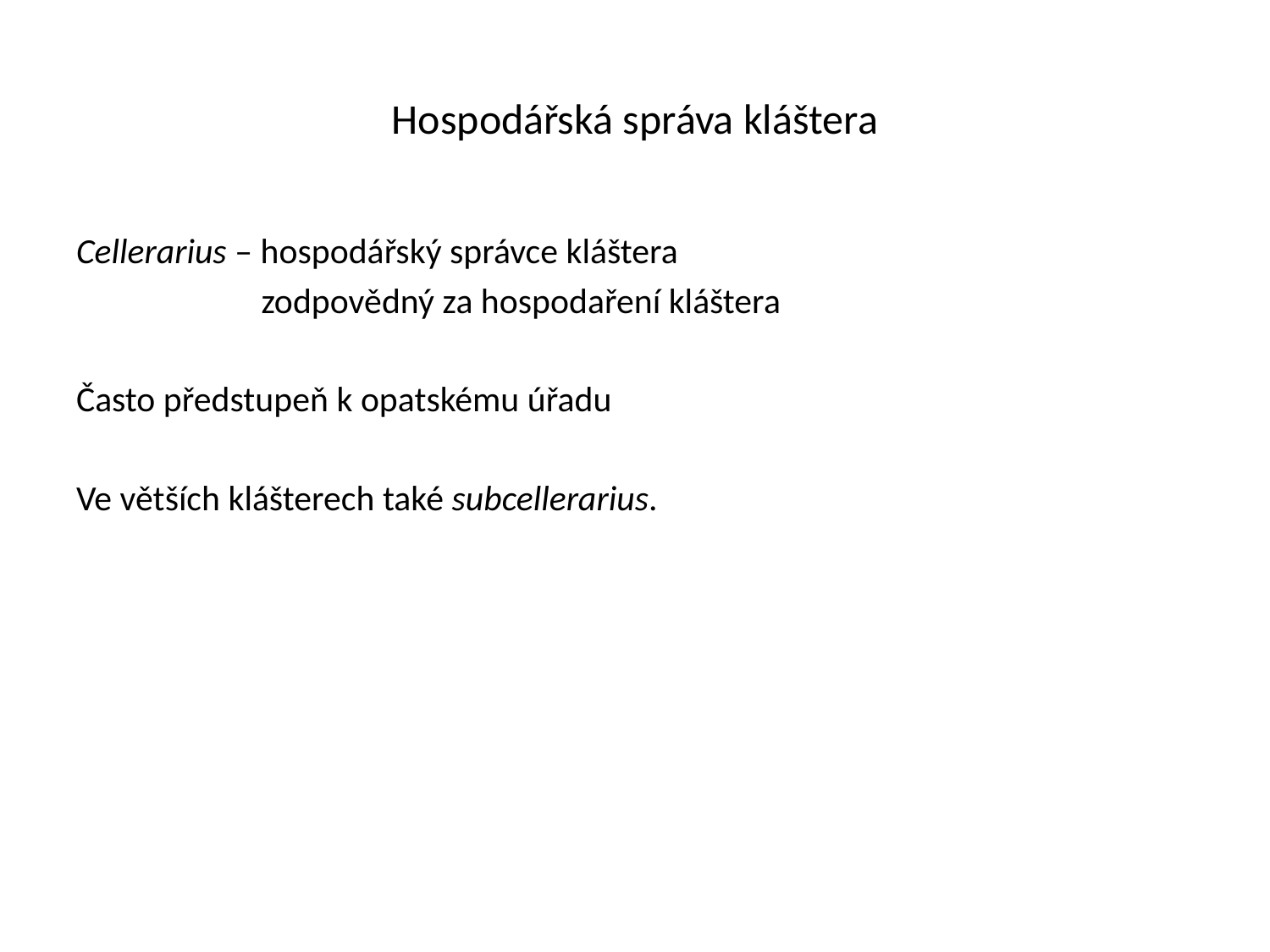

# Hospodářská správa kláštera
Cellerarius – hospodářský správce kláštera
                       zodpovědný za hospodaření kláštera

Často předstupeň k opatskému úřadu

Ve větších klášterech také subcellerarius.